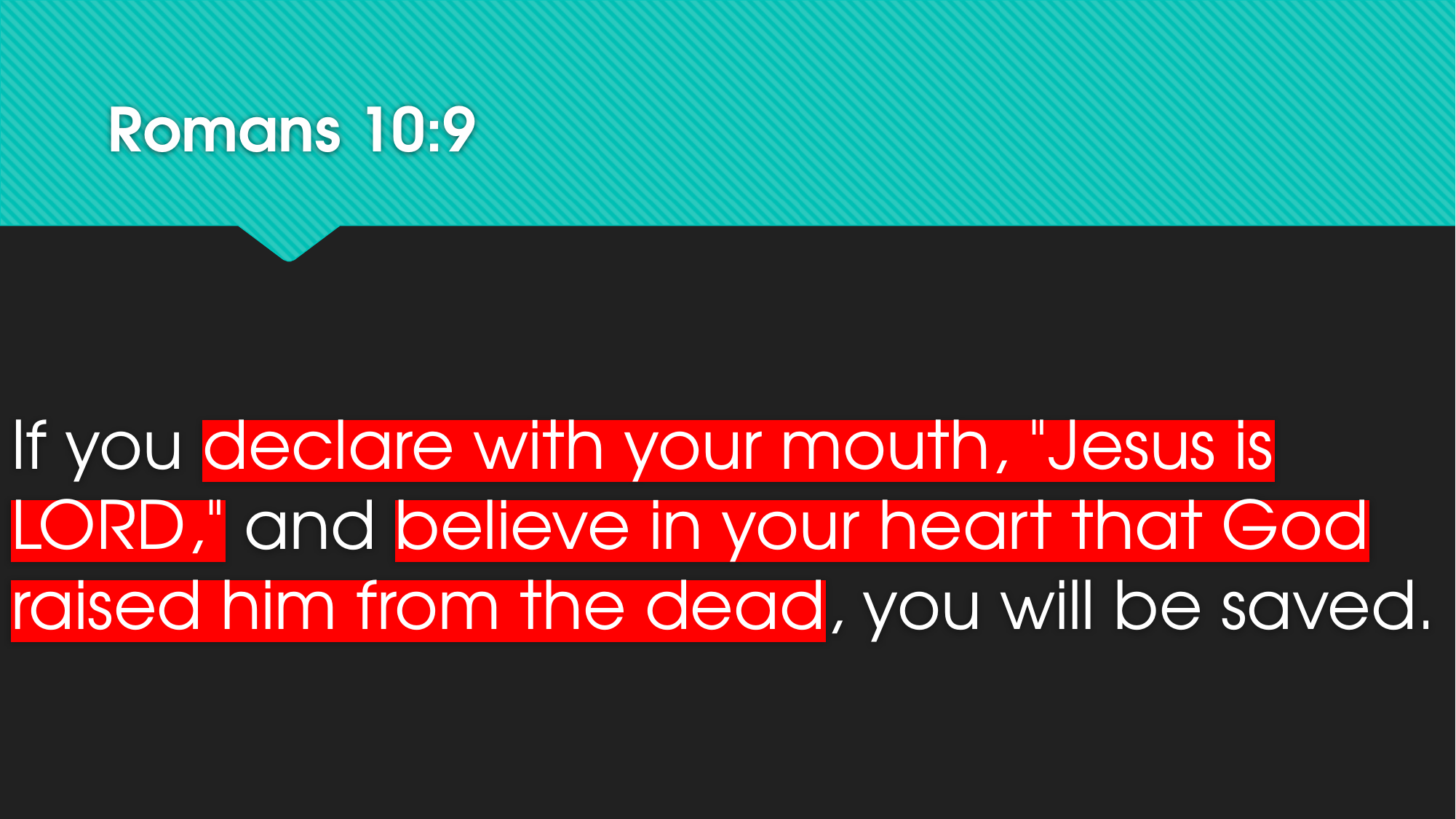

# Romans 10:9
If you declare with your mouth, "Jesus is LORD," and believe in your heart that God raised him from the dead, you will be saved.